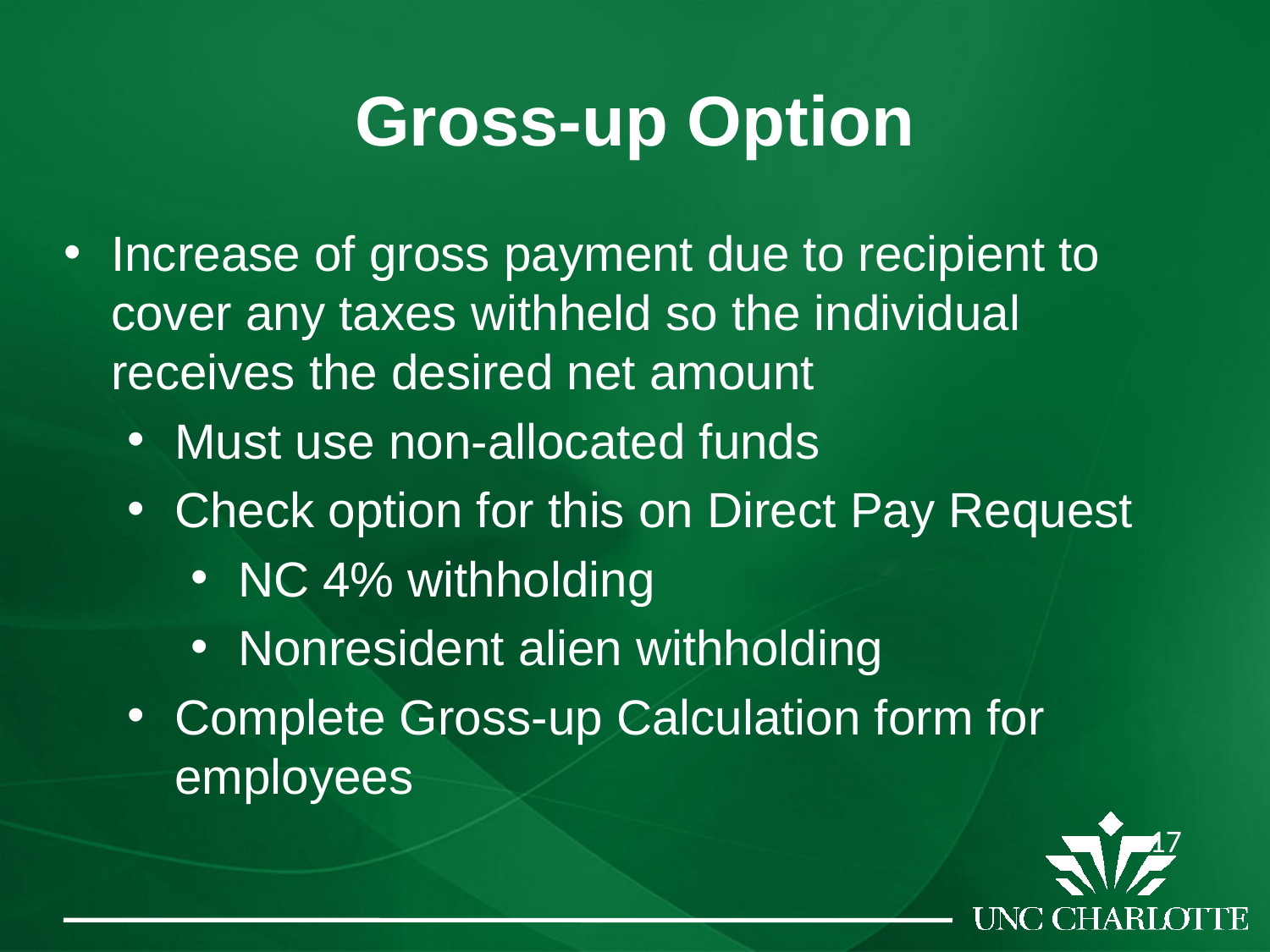

# Gross-up Option
Increase of gross payment due to recipient to cover any taxes withheld so the individual receives the desired net amount
Must use non-allocated funds
Check option for this on Direct Pay Request
NC 4% withholding
Nonresident alien withholding
Complete Gross-up Calculation form for employees

17